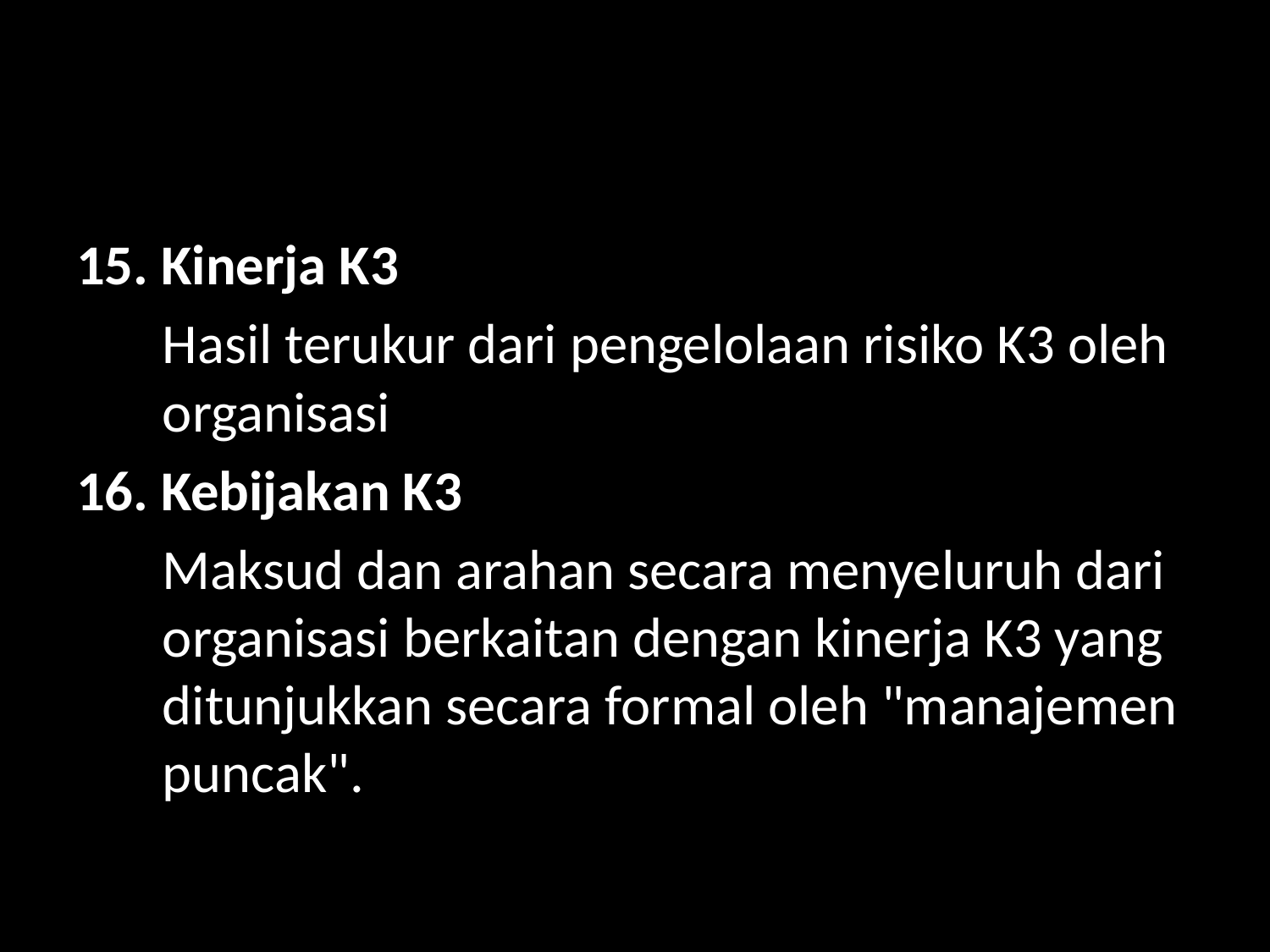

#
15. Kinerja K3
	Hasil terukur dari pengelolaan risiko K3 oleh organisasi
16. Kebijakan K3
	Maksud dan arahan secara menyeluruh dari organisasi berkaitan dengan kinerja K3 yang ditunjukkan secara formal oleh "manajemen puncak".